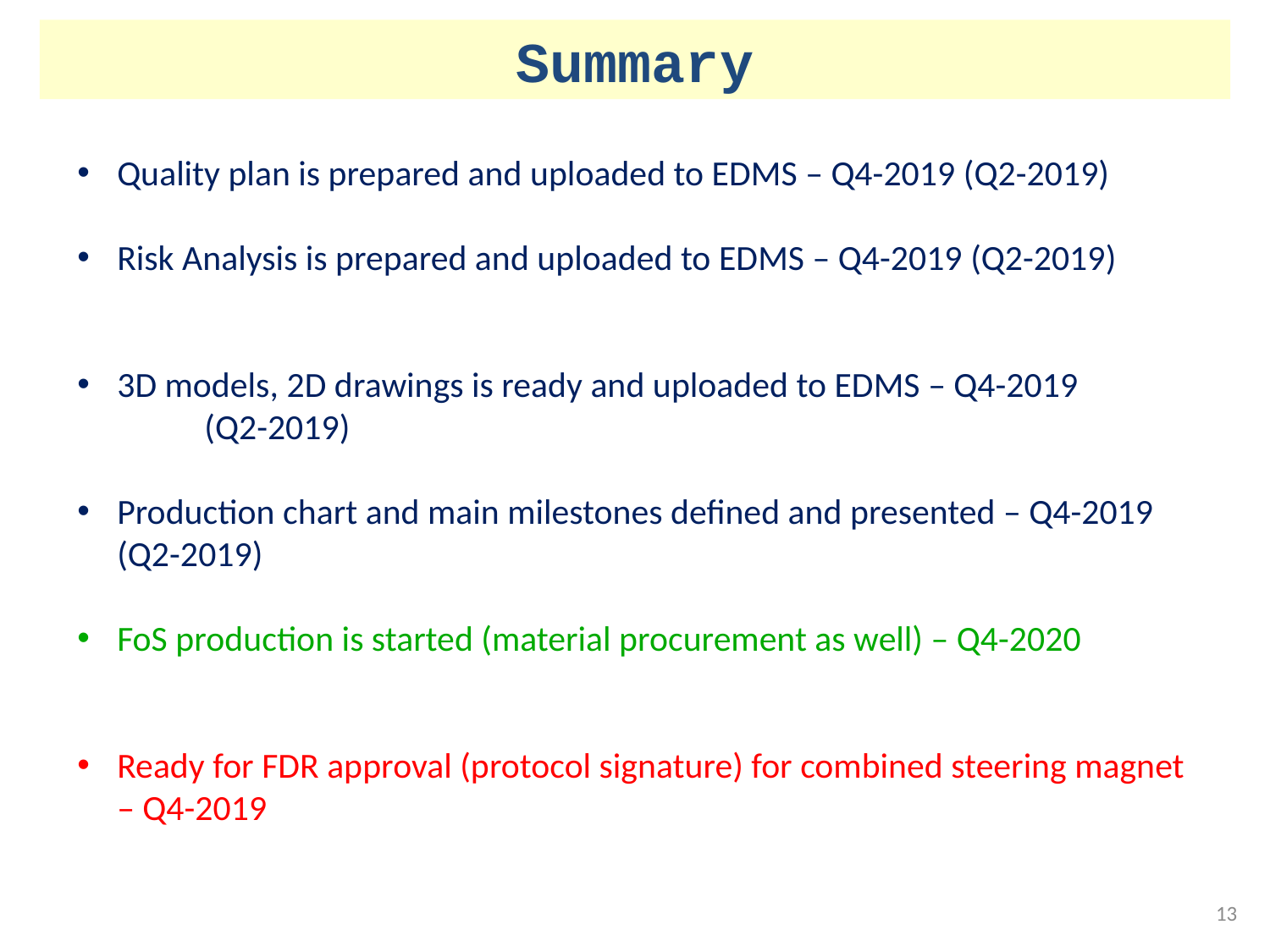

# Summary
Quality plan is prepared and uploaded to EDMS – Q4-2019 (Q2-2019)

Risk Analysis is prepared and uploaded to EDMS – Q4-2019 (Q2-2019)

3D models, 2D drawings is ready and uploaded to EDMS – Q4-2019
	(Q2-2019)

Production chart and main milestones defined and presented – Q4-2019 (Q2-2019)

FoS production is started (material procurement as well) – Q4-2020

Ready for FDR approval (protocol signature) for combined steering magnet  – Q4-2019
13